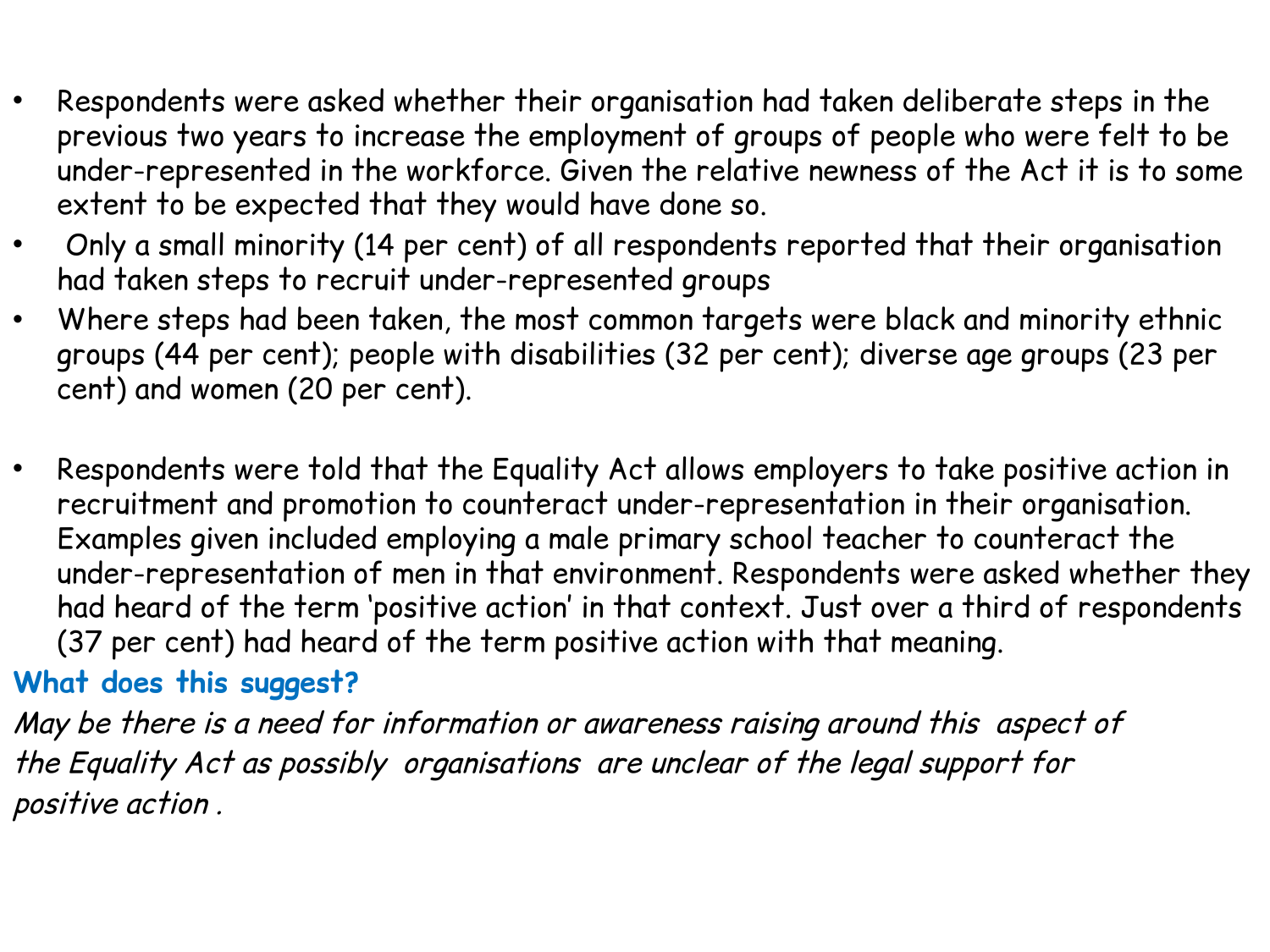

Respondents were asked whether their organisation had taken deliberate steps in the previous two years to increase the employment of groups of people who were felt to be under-represented in the workforce. Given the relative newness of the Act it is to some extent to be expected that they would have done so.
 Only a small minority (14 per cent) of all respondents reported that their organisation had taken steps to recruit under-represented groups
Where steps had been taken, the most common targets were black and minority ethnic groups (44 per cent); people with disabilities (32 per cent); diverse age groups (23 per cent) and women (20 per cent).

Respondents were told that the Equality Act allows employers to take positive action in recruitment and promotion to counteract under-representation in their organisation. Examples given included employing a male primary school teacher to counteract the under-representation of men in that environment. Respondents were asked whether they had heard of the term ‘positive action’ in that context. Just over a third of respondents (37 per cent) had heard of the term positive action with that meaning.
What does this suggest?
May be there is a need for information or awareness raising around this  aspect of
the Equality Act as possibly  organisations  are unclear of the legal support for
positive action .